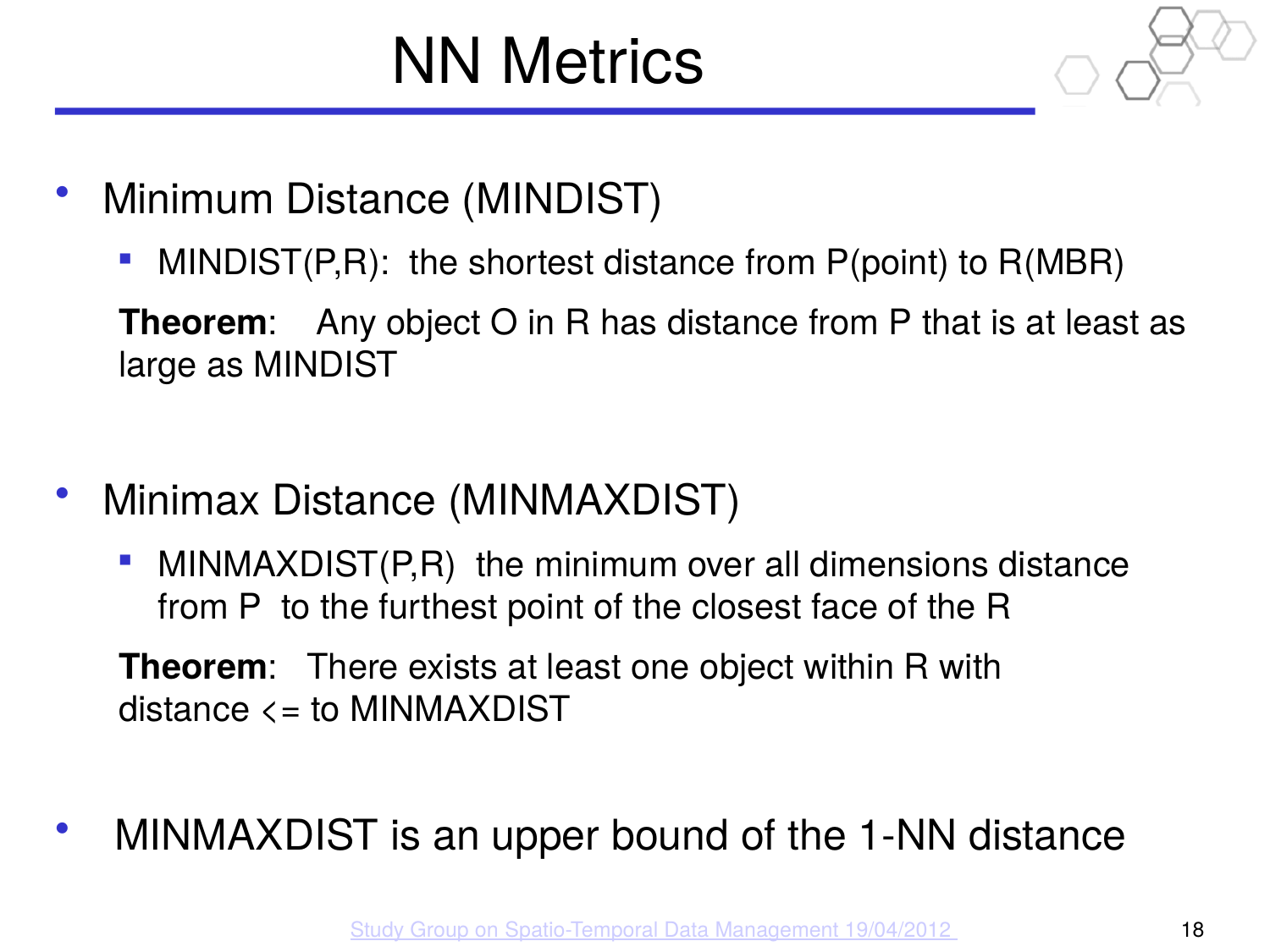

# NN Metrics
Minimum Distance (MINDIST)
MINDIST(P,R):  the shortest distance from P(point) to R(MBR)
Theorem:    Any object O in R has distance from P that is at least as large as MINDIST

Minimax Distance (MINMAXDIST)
MINMAXDIST(P,R)  the minimum over all dimensions distance from P  to the furthest point of the closest face of the R
Theorem:   There exists at least one object within R with         distance <= to MINMAXDIST

 MINMAXDIST is an upper bound of the 1-NN distance
Study Group on Spatio-Temporal Data Management 19/04/2012
18